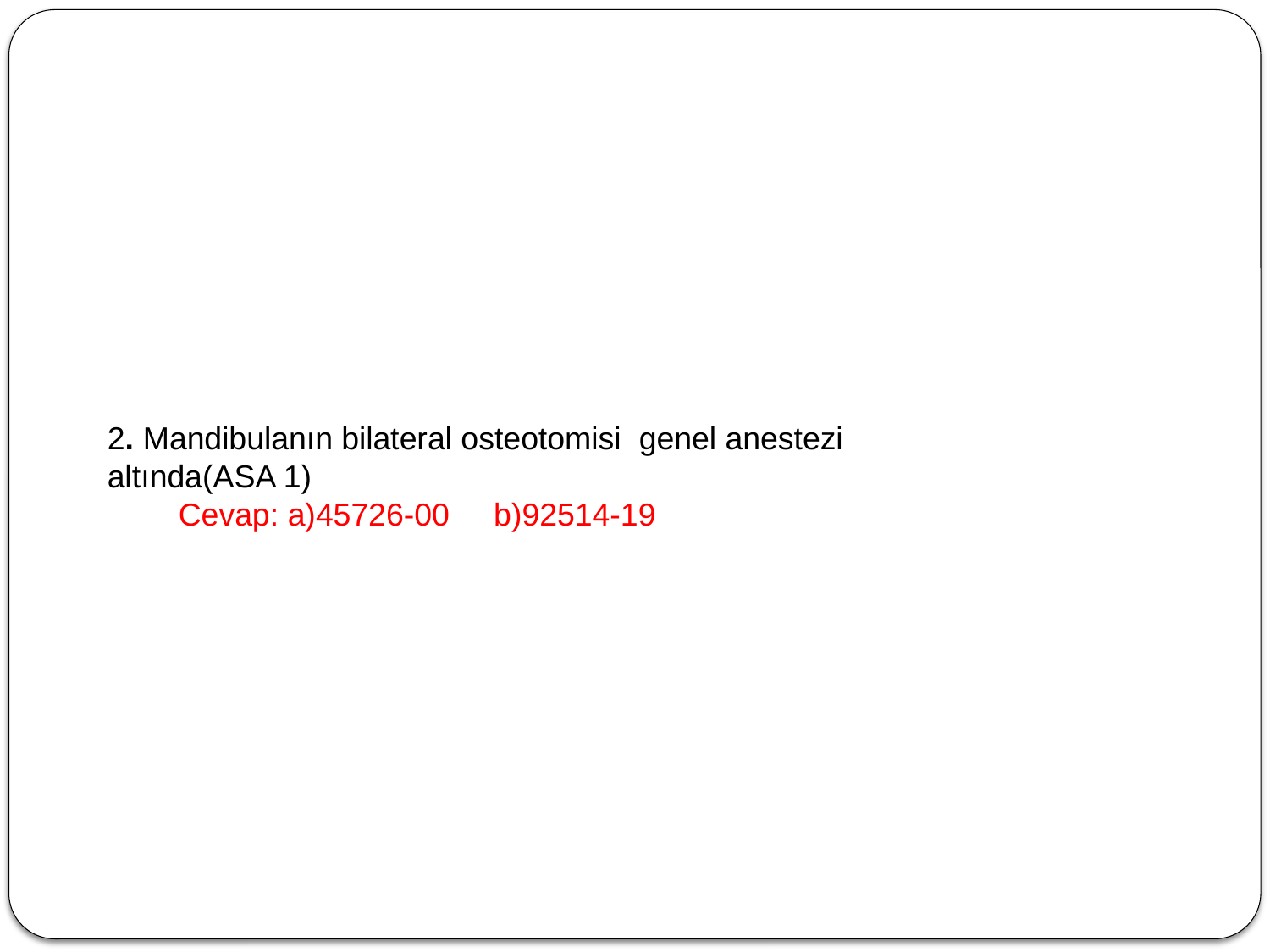

2. Mandibulanın bilateral osteotomisi  genel anestezi altında(ASA 1)
        Cevap: a)45726-00     b)92514-19